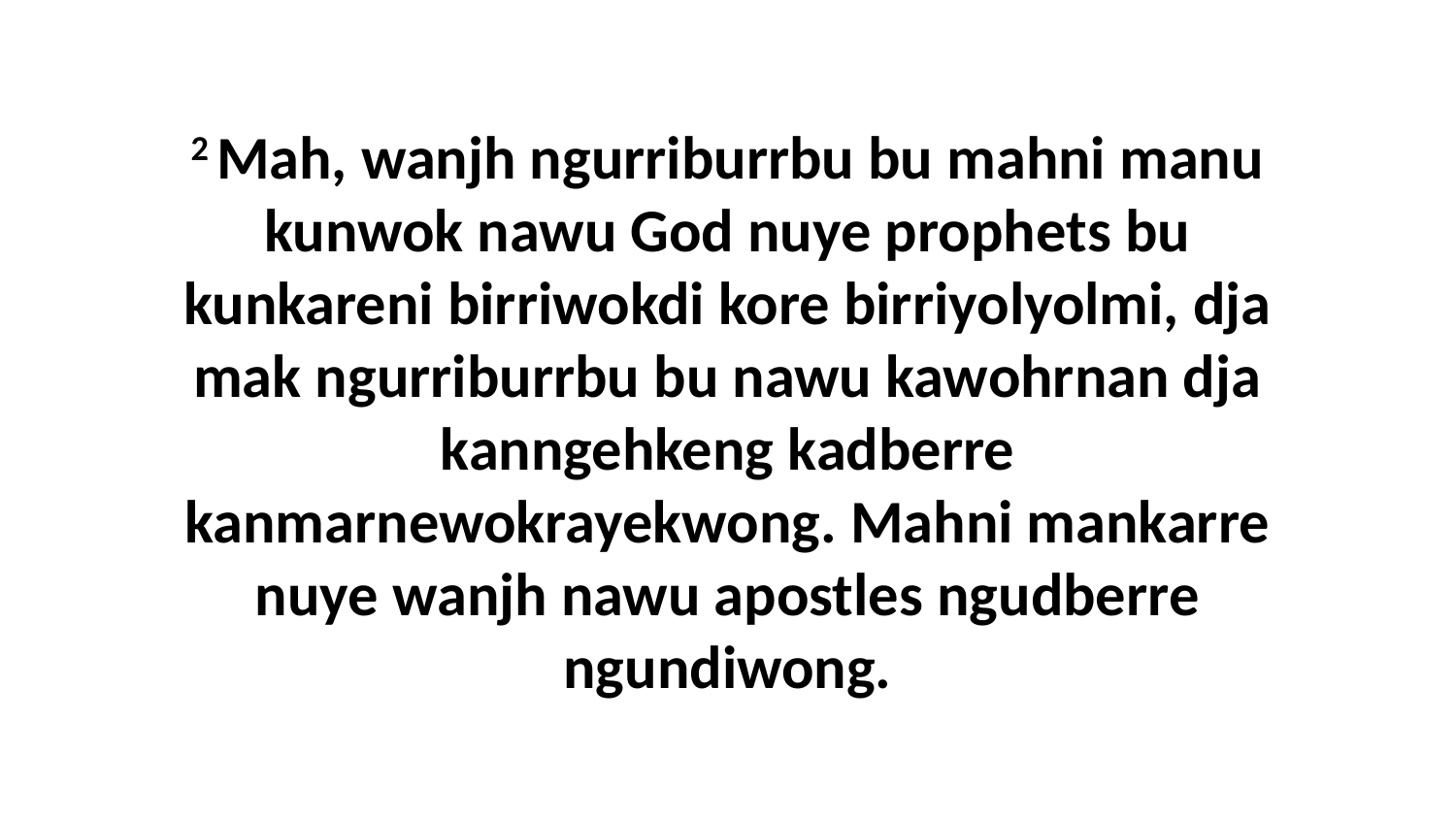

2 Mah, wanjh ngurriburrbu bu mahni manu kunwok nawu God nuye prophets bu kunkareni birriwokdi kore birriyolyolmi, dja mak ngurriburrbu bu nawu kawohrnan dja kanngehkeng kadberre kanmarnewokrayekwong. Mahni mankarre nuye wanjh nawu apostles ngudberre ngundiwong.